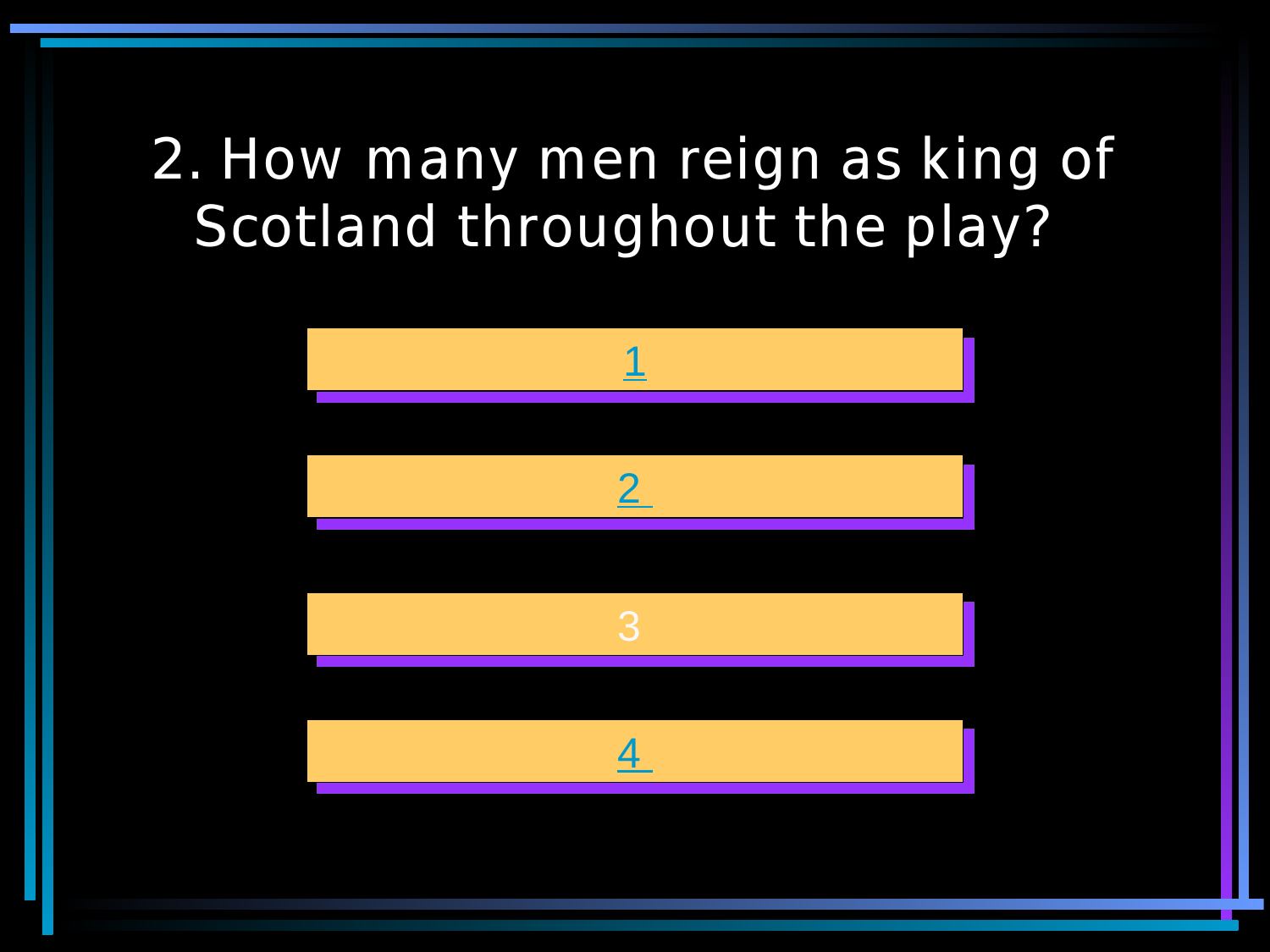

# 2. How many men reign as king of Scotland throughout the play?
1
2
3
4